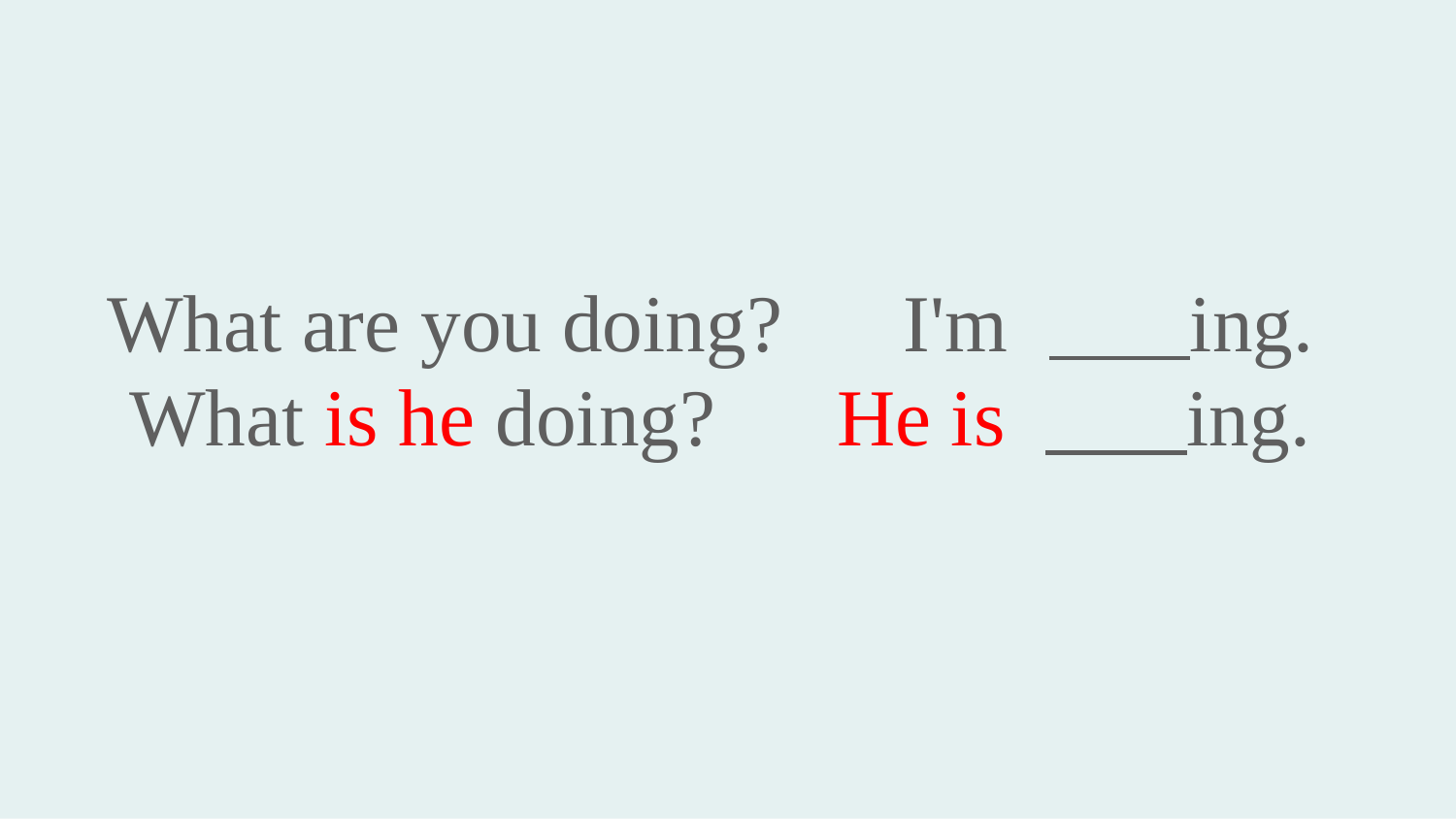

What are you doing?      I'm         ing.
What is he doing?      He is         ing.